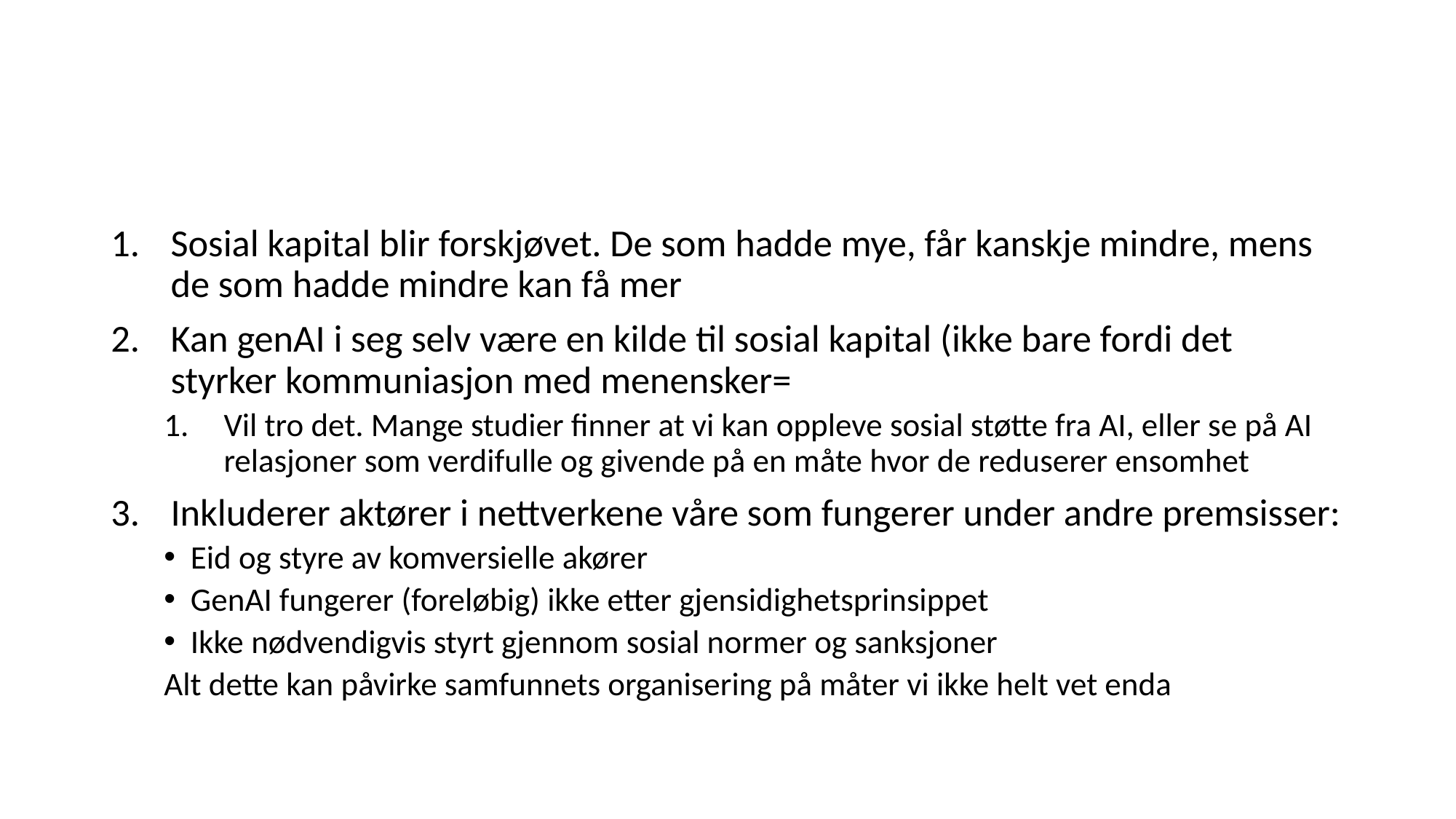

#
Sosial kapital blir forskjøvet. De som hadde mye, får kanskje mindre, mens de som hadde mindre kan få mer
Kan genAI i seg selv være en kilde til sosial kapital (ikke bare fordi det styrker kommuniasjon med menensker=
Vil tro det. Mange studier finner at vi kan oppleve sosial støtte fra AI, eller se på AI relasjoner som verdifulle og givende på en måte hvor de reduserer ensomhet
Inkluderer aktører i nettverkene våre som fungerer under andre premsisser:
Eid og styre av komversielle akører
GenAI fungerer (foreløbig) ikke etter gjensidighetsprinsippet
Ikke nødvendigvis styrt gjennom sosial normer og sanksjoner
Alt dette kan påvirke samfunnets organisering på måter vi ikke helt vet enda